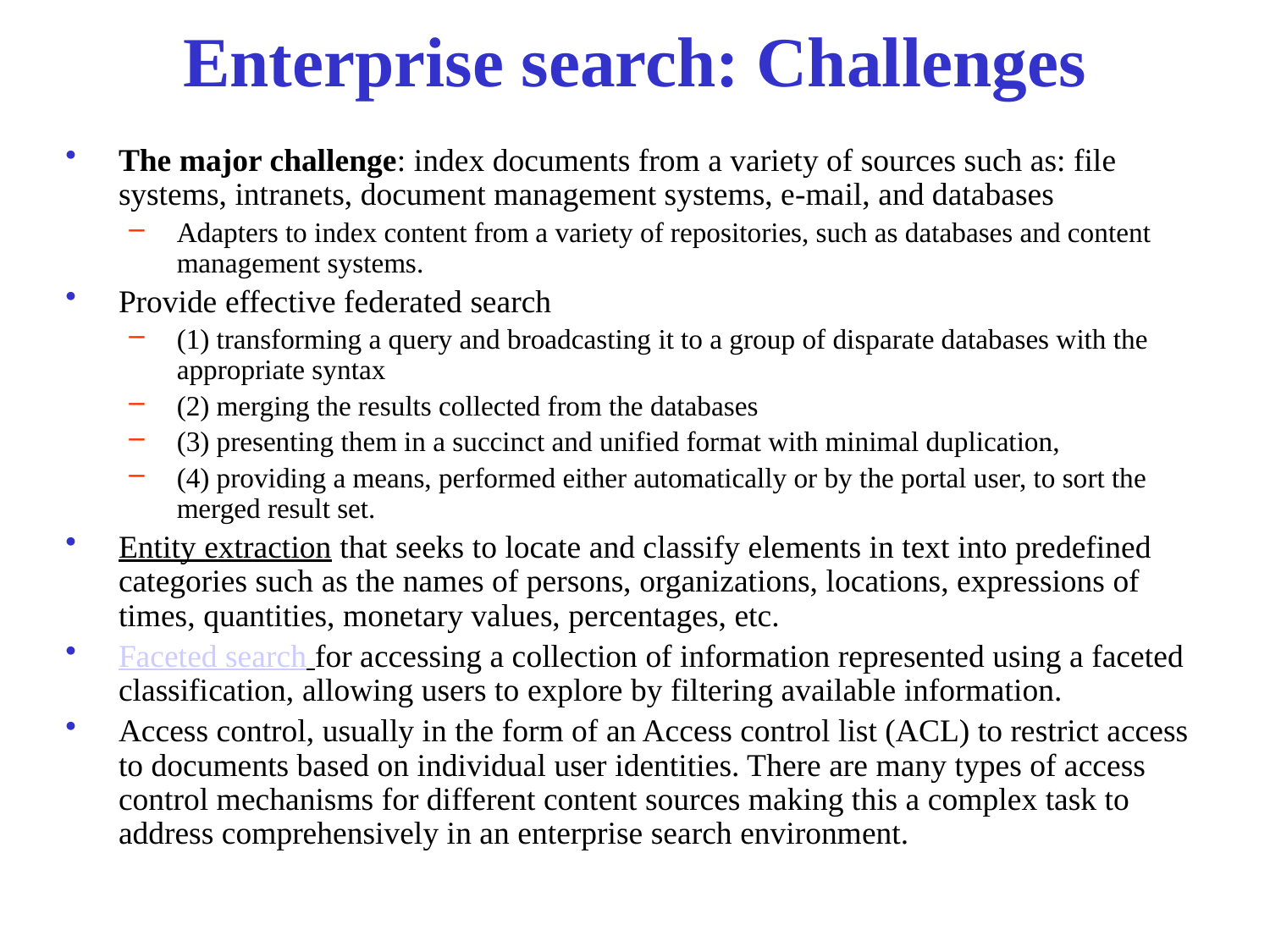

# Enterprise search: Challenges
The major challenge: index documents from a variety of sources such as: file systems, intranets, document management systems, e-mail, and databases
Adapters to index content from a variety of repositories, such as databases and content management systems.
Provide effective federated search
(1) transforming a query and broadcasting it to a group of disparate databases with the appropriate syntax
(2) merging the results collected from the databases
(3) presenting them in a succinct and unified format with minimal duplication,
(4) providing a means, performed either automatically or by the portal user, to sort the merged result set.
Entity extraction that seeks to locate and classify elements in text into predefined categories such as the names of persons, organizations, locations, expressions of times, quantities, monetary values, percentages, etc.
Faceted search for accessing a collection of information represented using a faceted classification, allowing users to explore by filtering available information.
Access control, usually in the form of an Access control list (ACL) to restrict access to documents based on individual user identities. There are many types of access control mechanisms for different content sources making this a complex task to address comprehensively in an enterprise search environment.